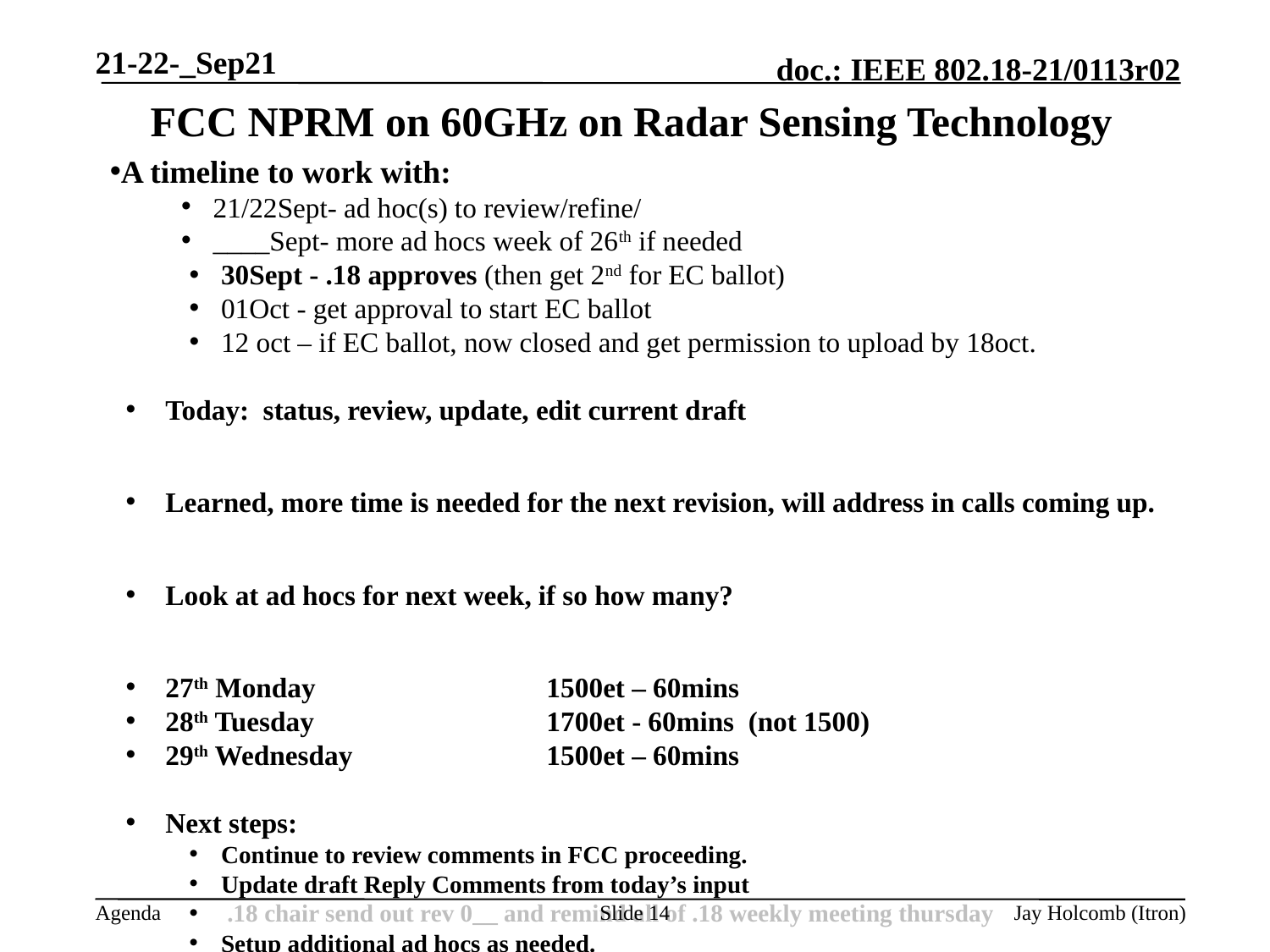

21-22-_Sep21
# FCC NPRM on 60GHz on Radar Sensing Technology
A timeline to work with:
21/22Sept- ad hoc(s) to review/refine/
____Sept- more ad hocs week of 26th if needed
30Sept - .18 approves (then get 2nd for EC ballot)
01Oct - get approval to start EC ballot
12 oct – if EC ballot, now closed and get permission to upload by 18oct.

Today:  status, review, update, edit current draft

Learned, more time is needed for the next revision, will address in calls coming up.

Look at ad hocs for next week, if so how many?

27th Monday		1500et – 60mins
28th Tuesday		1700et - 60mins  (not 1500)
29th Wednesday	 	1500et – 60mins

Next steps:
Continue to review comments in FCC proceeding.
Update draft Reply Comments from today’s input
 .18 chair send out rev 0__ and remind all of .18 weekly meeting thursday
Setup additional ad hocs as needed.

Slide 14
Jay Holcomb (Itron)